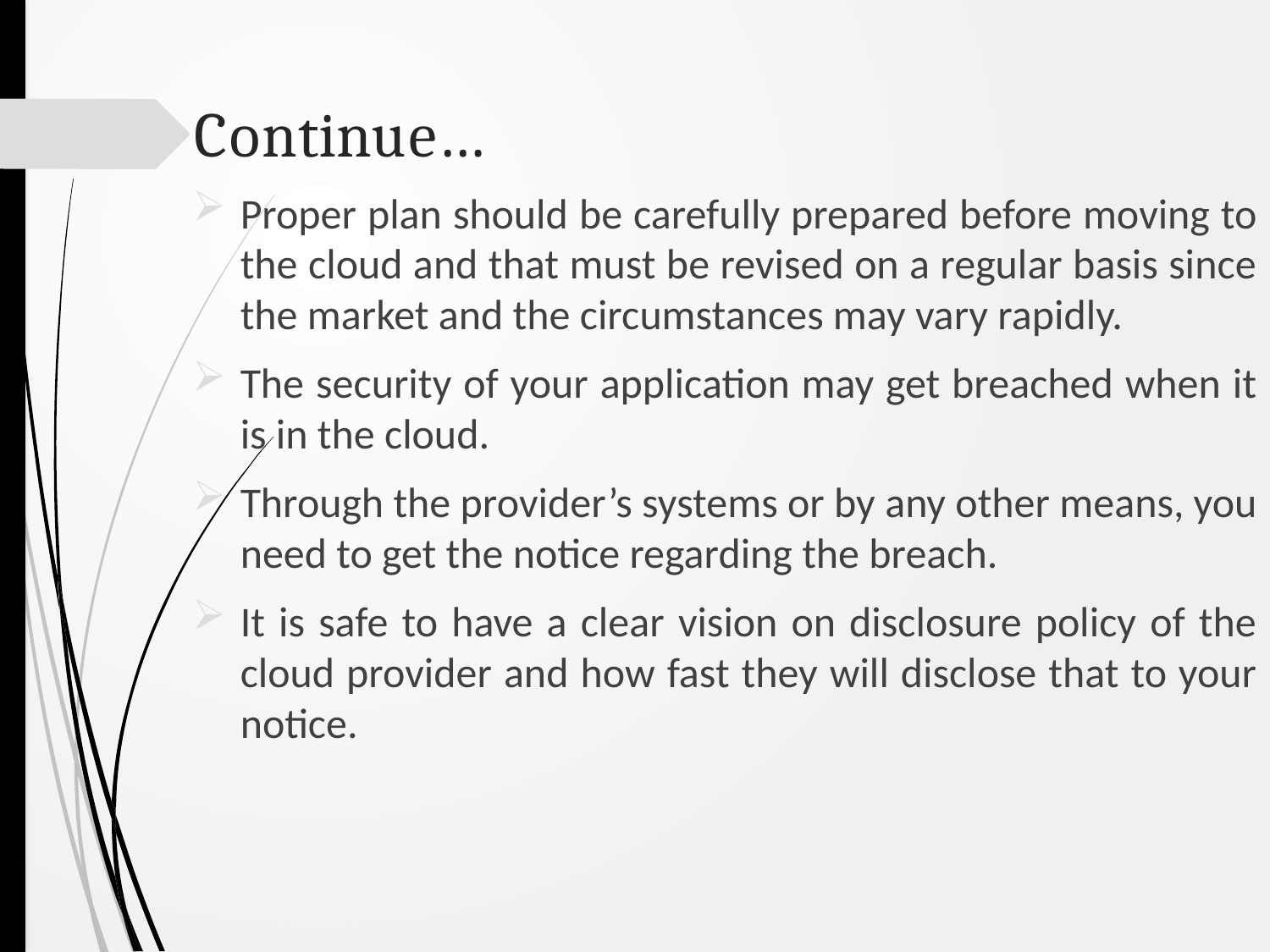

# Continue…
Proper plan should be carefully prepared before moving to the cloud and that must be revised on a regular basis since the market and the circumstances may vary rapidly.
The security of your application may get breached when it is in the cloud.
Through the provider’s systems or by any other means, you need to get the notice regarding the breach.
It is safe to have a clear vision on disclosure policy of the cloud provider and how fast they will disclose that to your notice.